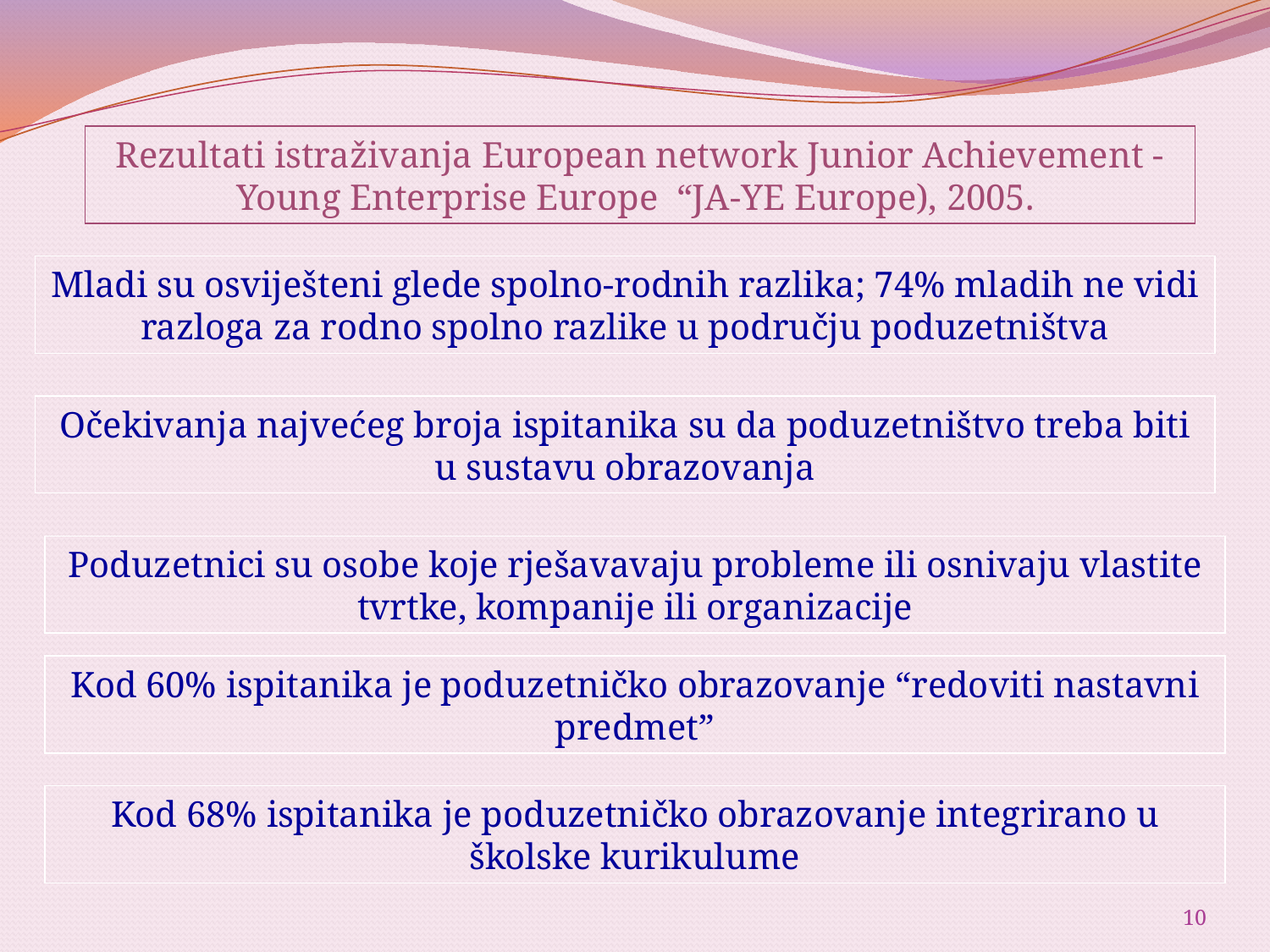

Rezultati istraživanja European network Junior Achievement -Young Enterprise Europe  “JA-YE Europe), 2005.
Mladi su osviješteni glede spolno-rodnih razlika; 74% mladih ne vidi razloga za rodno spolno razlike u području poduzetništva
Očekivanja najvećeg broja ispitanika su da poduzetništvo treba biti u sustavu obrazovanja
Poduzetnici su osobe koje rješavavaju probleme ili osnivaju vlastite tvrtke, kompanije ili organizacije
Kod 60% ispitanika je poduzetničko obrazovanje “redoviti nastavni predmet”
Kod 68% ispitanika je poduzetničko obrazovanje integrirano u školske kurikulume
10